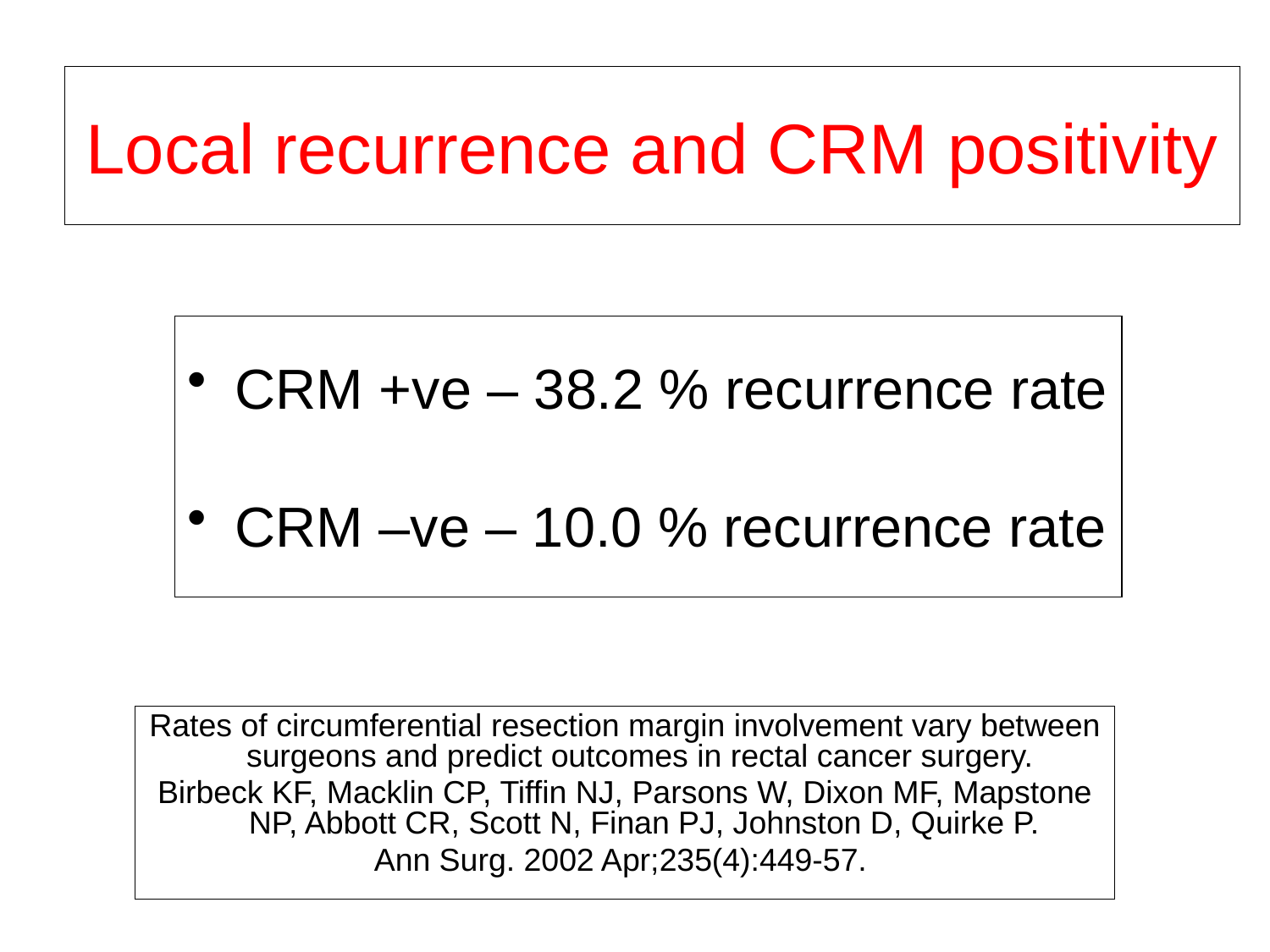

# Local recurrence and CRM positivity

CRM +ve – 38.2 % recurrence rate

CRM –ve – 10.0 % recurrence rate
Rates of circumferential resection margin involvement vary between surgeons and predict outcomes in rectal cancer surgery.
Birbeck KF, Macklin CP, Tiffin NJ, Parsons W, Dixon MF, Mapstone NP, Abbott CR, Scott N, Finan PJ, Johnston D, Quirke P.
Ann Surg. 2002 Apr;235(4):449-57.